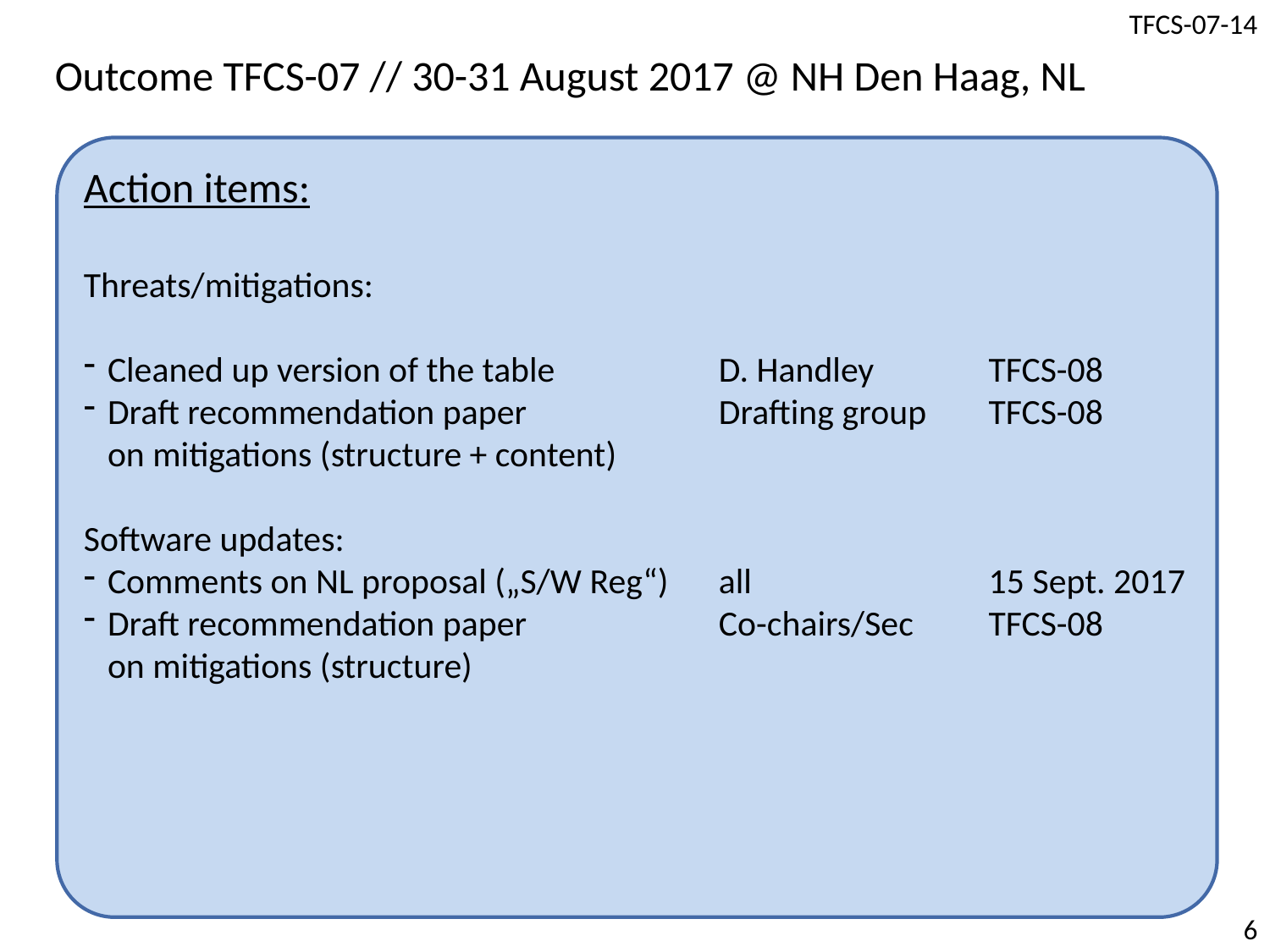

Outcome TFCS-07 // 30-31 August 2017 @ NH Den Haag, NL
Action items:
Threats/mitigations:

Cleaned up version of the table 	D. Handley	TFCS-08
Draft recommendation paper	Drafting group   	TFCS-08
on mitigations (structure + content)

Software updates:
Comments on NL proposal („S/W Reg“)	all	15 Sept. 2017
Draft recommendation paper	Co-chairs/Sec	TFCS-08
on mitigations (structure)